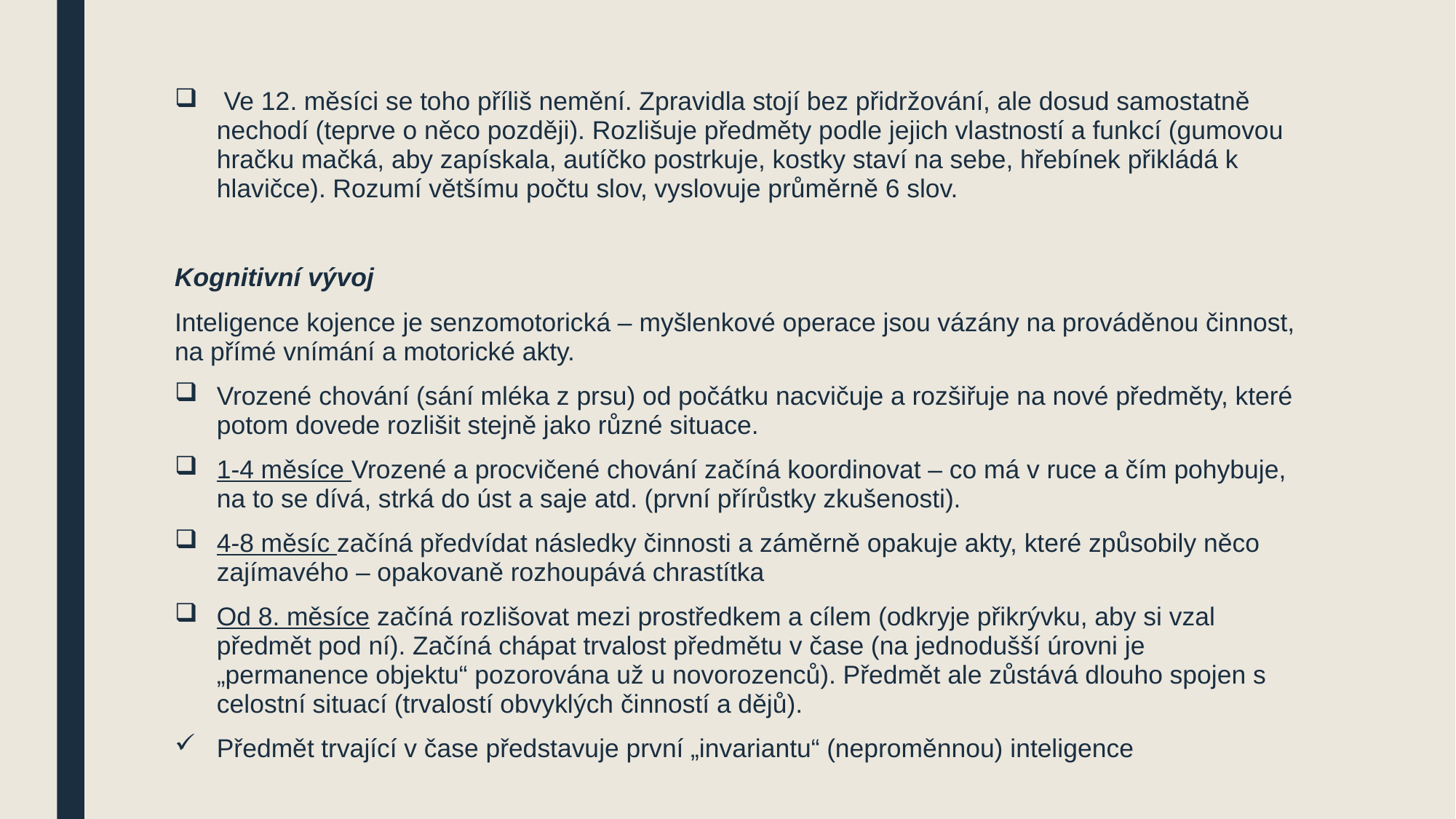

#
 Ve 12. měsíci se toho příliš nemění. Zpravidla stojí bez přidržování, ale dosud samostatně nechodí (teprve o něco později). Rozlišuje předměty podle jejich vlastností a funkcí (gumovou hračku mačká, aby zapískala, autíčko postrkuje, kostky staví na sebe, hřebínek přikládá k hlavičce). Rozumí většímu počtu slov, vyslovuje průměrně 6 slov.

Kognitivní vývoj
Inteligence kojence je senzomotorická – myšlenkové operace jsou vázány na prováděnou činnost, na přímé vnímání a motorické akty.
Vrozené chování (sání mléka z prsu) od počátku nacvičuje a rozšiřuje na nové předměty, které potom dovede rozlišit stejně jako různé situace.
1-4 měsíce Vrozené a procvičené chování začíná koordinovat – co má v ruce a čím pohybuje, na to se dívá, strká do úst a saje atd. (první přírůstky zkušenosti).
4-8 měsíc začíná předvídat následky činnosti a záměrně opakuje akty, které způsobily něco zajímavého – opakovaně rozhoupává chrastítka
Od 8. měsíce začíná rozlišovat mezi prostředkem a cílem (odkryje přikrývku, aby si vzal předmět pod ní). Začíná chápat trvalost předmětu v čase (na jednodušší úrovni je „permanence objektu“ pozorována už u novorozenců). Předmět ale zůstává dlouho spojen s celostní situací (trvalostí obvyklých činností a dějů).
Předmět trvající v čase představuje první „invariantu“ (neproměnnou) inteligence